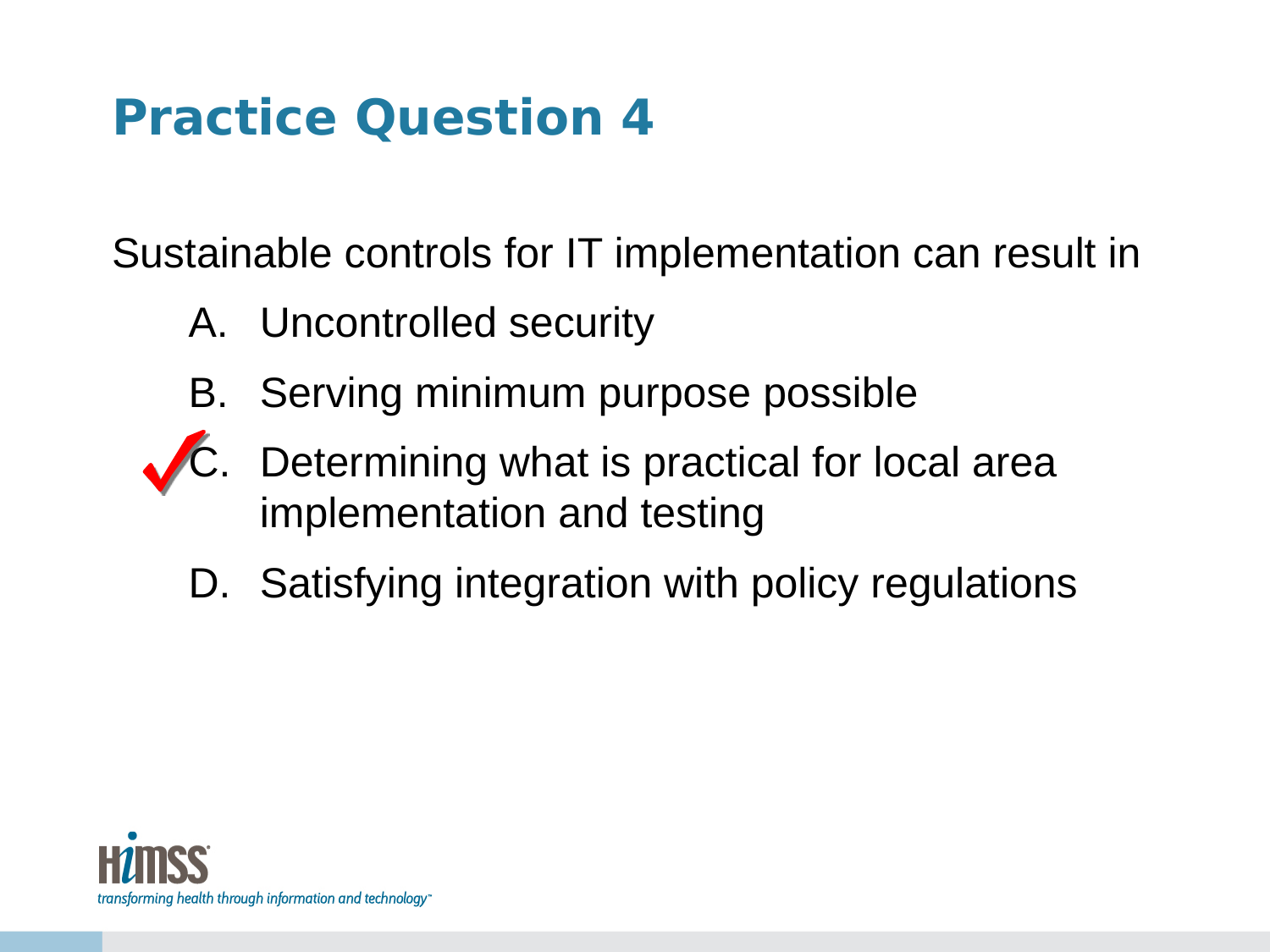

# Practice Question 4
Sustainable controls for IT implementation can result in
Uncontrolled security
Serving minimum purpose possible
Determining what is practical for local area implementation and testing
Satisfying integration with policy regulations